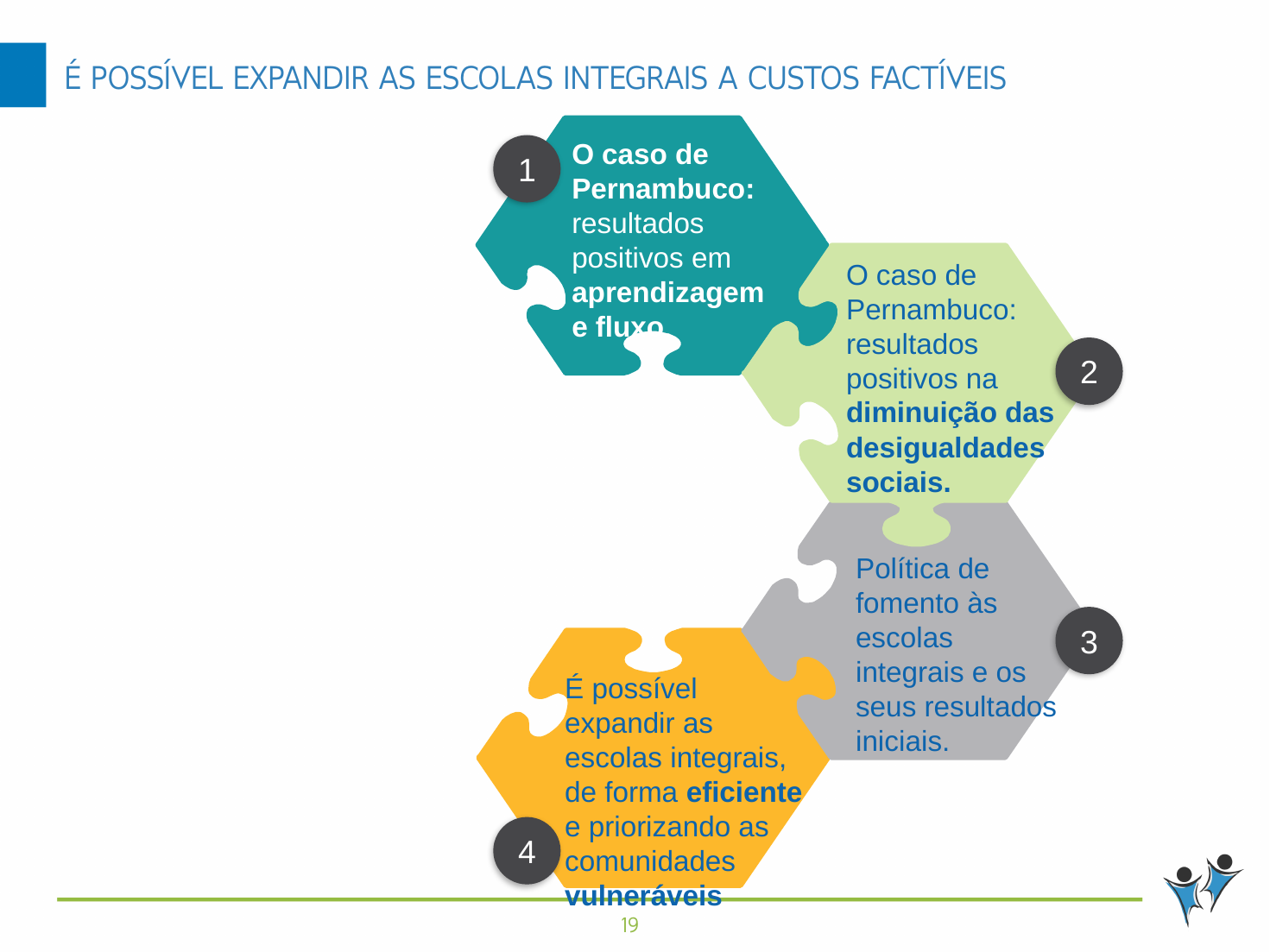

# É POSSÍVEL EXPANDIR AS ESCOLAS INTEGRAIS A CUSTOS FACTÍVEIS

O caso de Pernambuco: resultados positivos em aprendizagem e fluxo.
1

O caso de Pernambuco: resultados positivos na diminuição das desigualdades sociais.
2

Política de fomento às escolas integrais e os seus resultados iniciais.
3

É possível expandir as escolas integrais, de forma eficiente e priorizando as comunidades vulneráveis

4
19